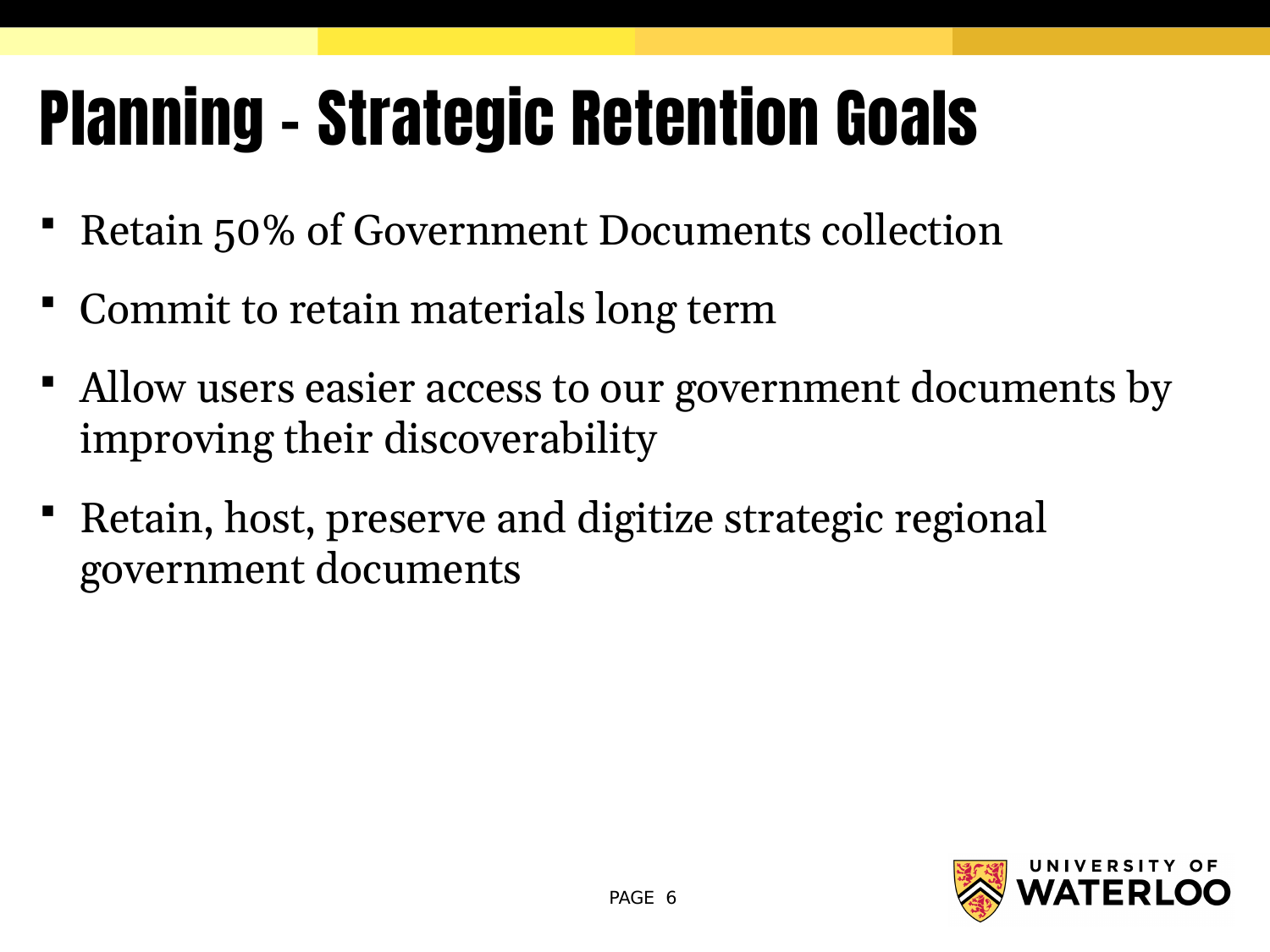

# Planning - Strategic Retention Goals
Retain 50% of Government Documents collection
Commit to retain materials long term
Allow users easier access to our government documents by improving their discoverability
Retain, host, preserve and digitize strategic regional government documents

PAGE  6